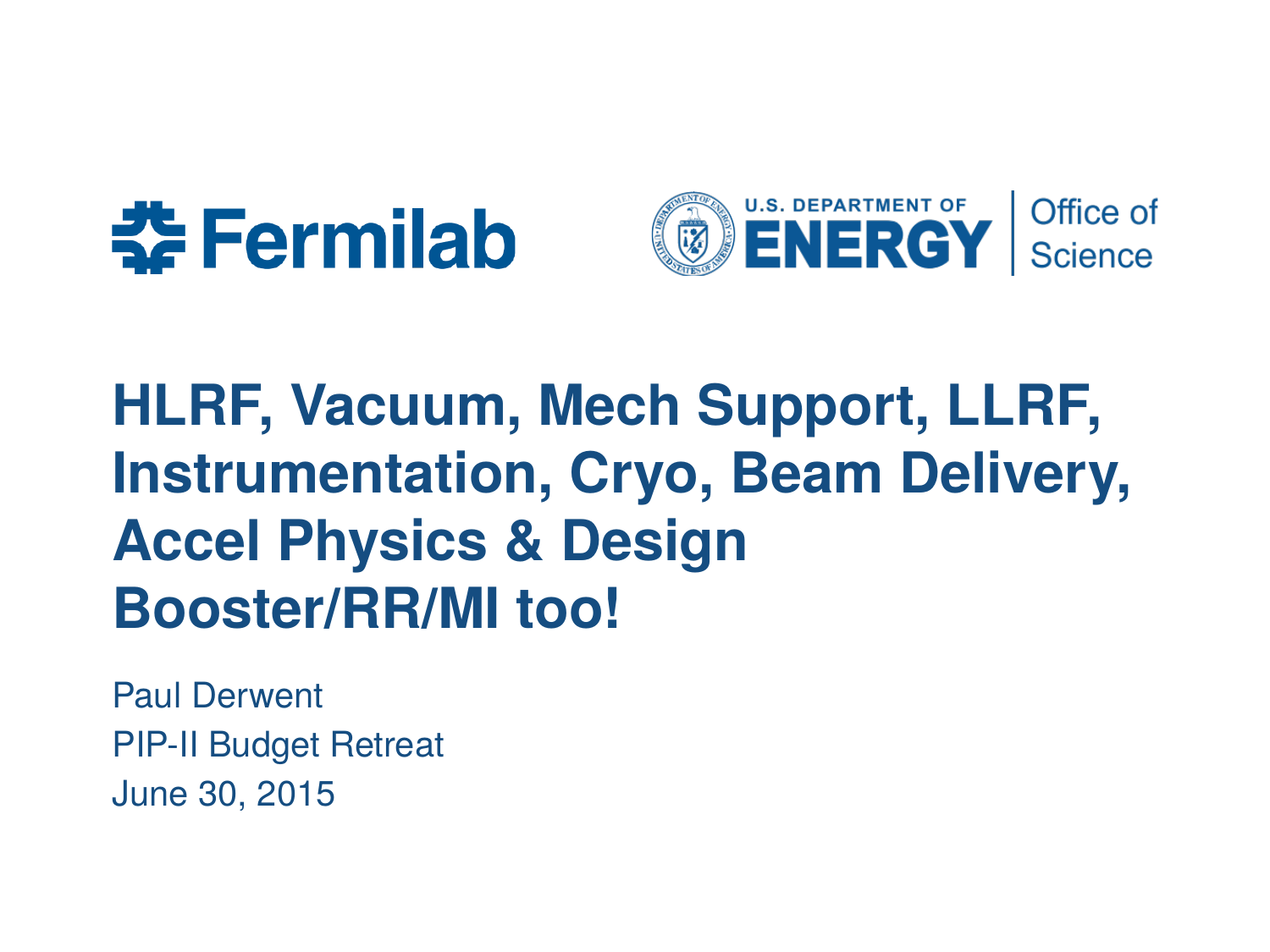

# HLRF, Vacuum, Mech Support, LLRF, Instrumentation, Cryo, Beam Delivery, Accel Physics & Design Booster/RR/MI too!
Paul Derwent
PIP-II Budget Retreat
June 30, 2015